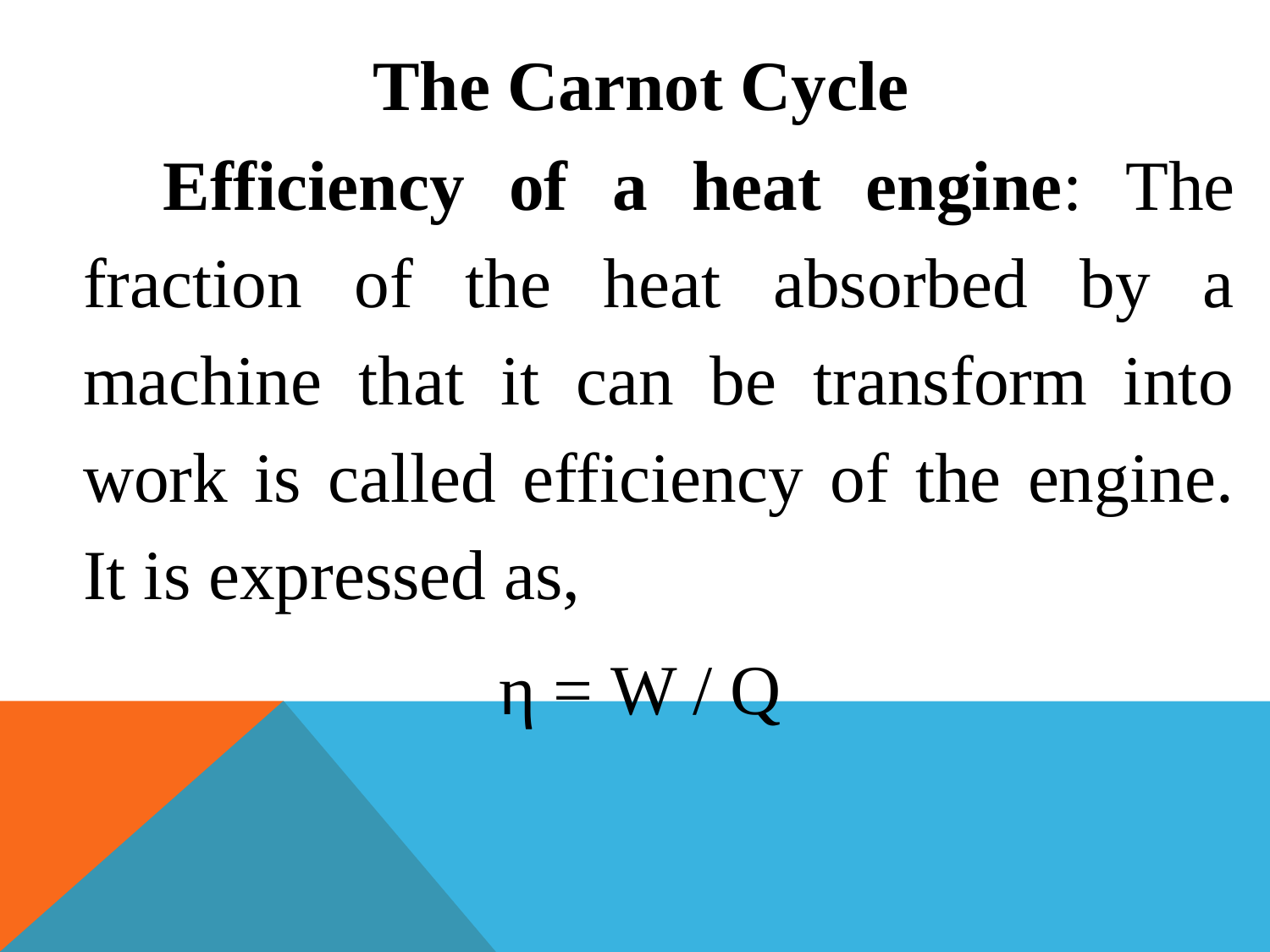

The Carnot Cycle
   Efficiency of a heat engine: The fraction of the heat absorbed by a machine that it can be transform into work is called efficiency of the engine. It is expressed as,
η = W / Q